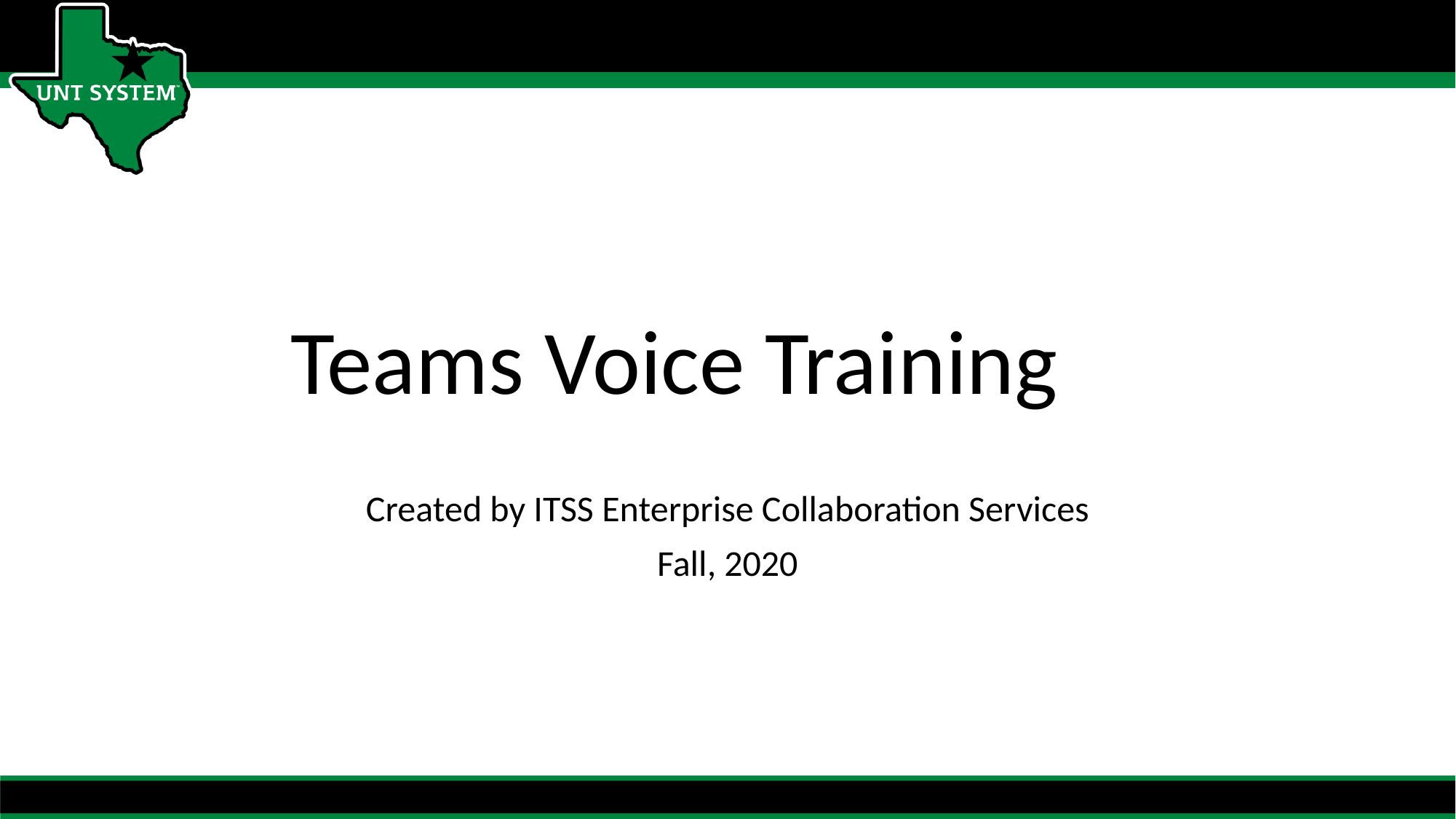

# Teams Voice Training
Integrated Communications Platform
Created by ITSS Enterprise Collaboration Services
Fall, 2020